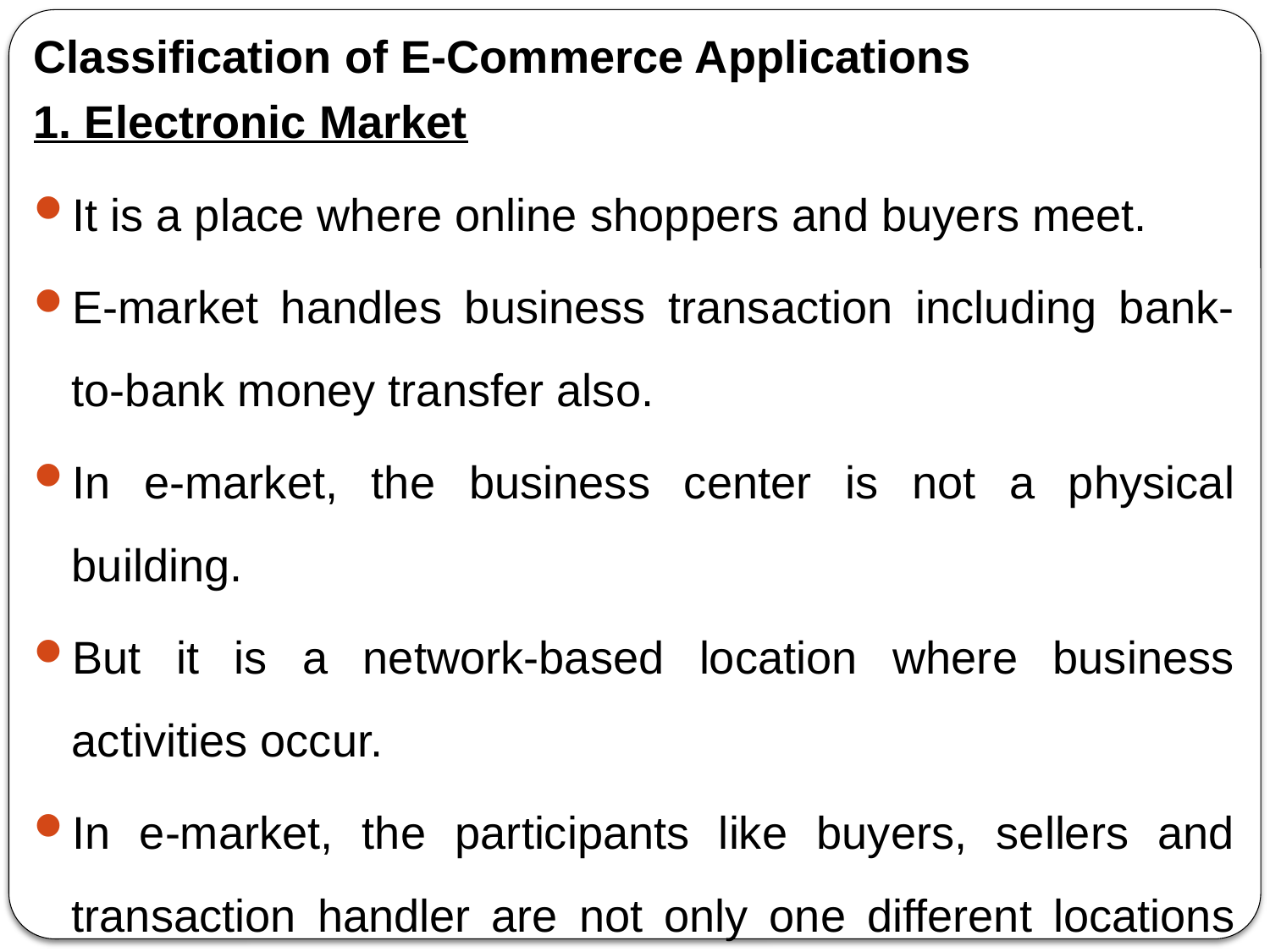

Classification of E-Commerce Applications
1. Electronic Market
It is a place where online shoppers and buyers meet.
E-market handles business transaction including bank-to-bank money transfer also.
In e-market, the business center is not a physical building.
But it is a network-based location where business activities occur.
In e-market, the participants like buyers, sellers and transaction handler are not only one different locations but even they do not know each other.